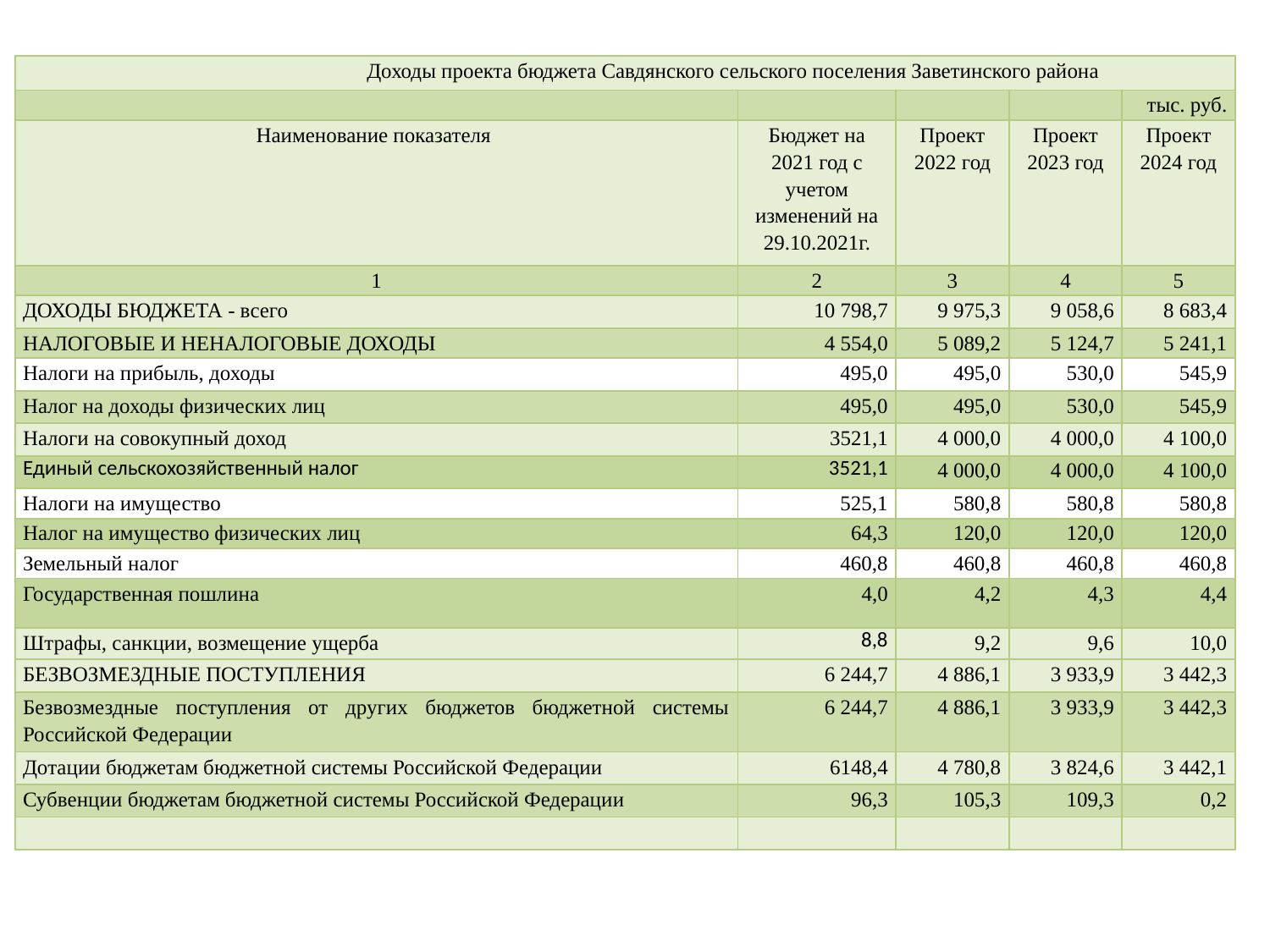

| Доходы проекта бюджета Савдянского сельского поселения Заветинского района |  |  |  |  |
| --- | --- | --- | --- | --- |
|  |  |  |  | тыс. руб. |
| Наименование показателя | Бюджет на 2021 год с учетом изменений на 29.10.2021г. | Проект 2022 год | Проект 2023 год | Проект 2024 год |
| 1 | 2 | 3 | 4 | 5 |
| ДОХОДЫ БЮДЖЕТА - всего | 10 798,7 | 9 975,3 | 9 058,6 | 8 683,4 |
| НАЛОГОВЫЕ И НЕНАЛОГОВЫЕ ДОХОДЫ | 4 554,0 | 5 089,2 | 5 124,7 | 5 241,1 |
| Налоги на прибыль, доходы | 495,0 | 495,0 | 530,0 | 545,9 |
| Налог на доходы физических лиц | 495,0 | 495,0 | 530,0 | 545,9 |
| Налоги на совокупный доход | 3521,1 | 4 000,0 | 4 000,0 | 4 100,0 |
| Единый сельскохозяйственный налог | 3521,1 | 4 000,0 | 4 000,0 | 4 100,0 |
| Налоги на имущество | 525,1 | 580,8 | 580,8 | 580,8 |
| Налог на имущество физических лиц | 64,3 | 120,0 | 120,0 | 120,0 |
| Земельный налог | 460,8 | 460,8 | 460,8 | 460,8 |
| Государственная пошлина | 4,0 | 4,2 | 4,3 | 4,4 |
| Штрафы, санкции, возмещение ущерба | 8,8 | 9,2 | 9,6 | 10,0 |
| БЕЗВОЗМЕЗДНЫЕ ПОСТУПЛЕНИЯ | 6 244,7 | 4 886,1 | 3 933,9 | 3 442,3 |
| Безвозмездные поступления от других бюджетов бюджетной системы Российской Федерации | 6 244,7 | 4 886,1 | 3 933,9 | 3 442,3 |
| Дотации бюджетам бюджетной системы Российской Федерации | 6148,4 | 4 780,8 | 3 824,6 | 3 442,1 |
| Субвенции бюджетам бюджетной системы Российской Федерации | 96,3 | 105,3 | 109,3 | 0,2 |
|  |  |  |  |  |